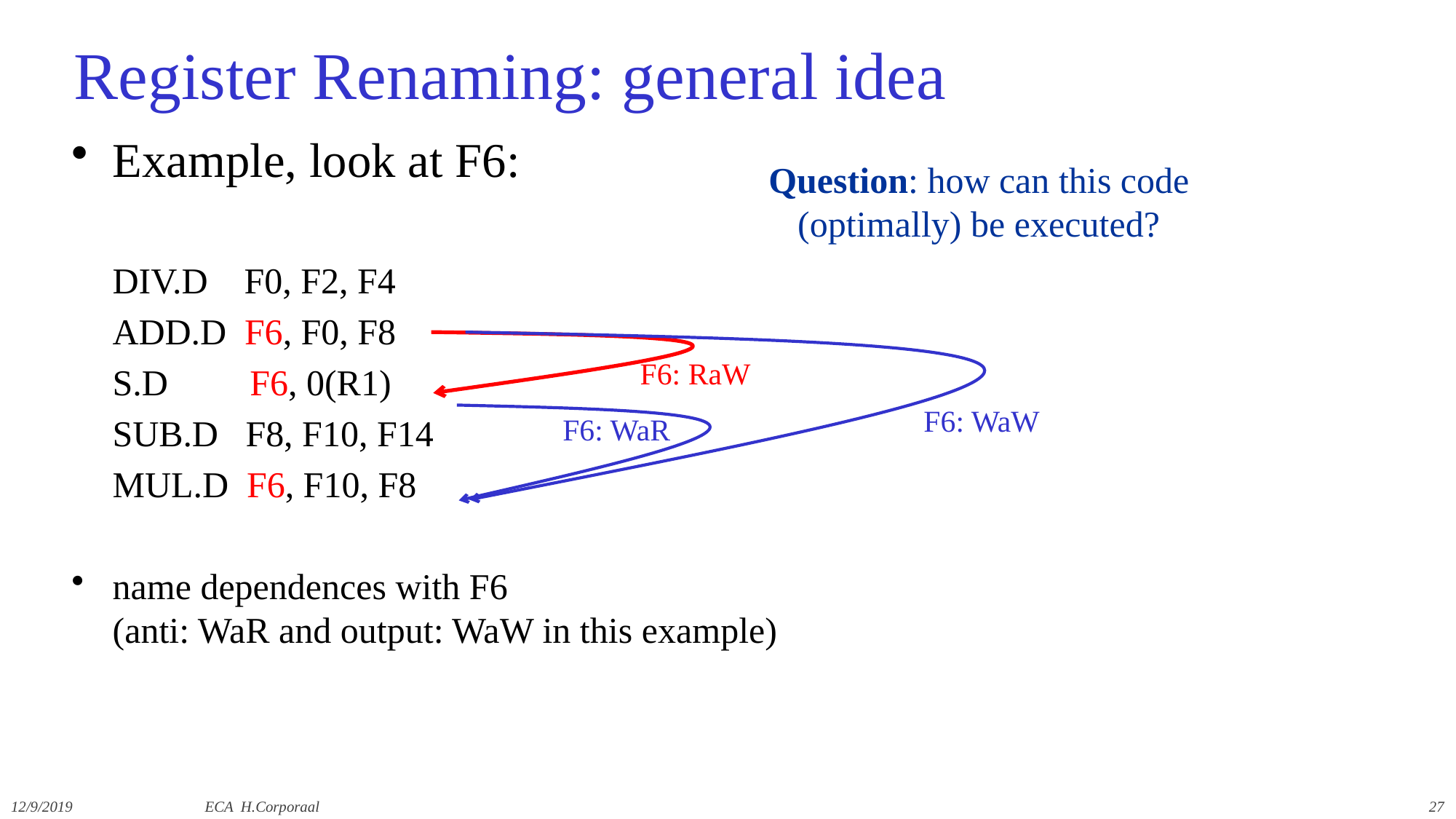

# Register Renaming: general idea
Example, look at F6:

	DIV.D    F0, F2, F4
	ADD.D  F6, F0, F8
	S.D         F6, 0(R1)
	SUB.D   F8, F10, F14
	MUL.D  F6, F10, F8

name dependences with F6
(anti: WaR and output: WaW in this example)
Question: how can this code (optimally) be executed?

F6: RaW
F6: WaW

F6: WaR
12/9/2019
ECA  H.Corporaal
27